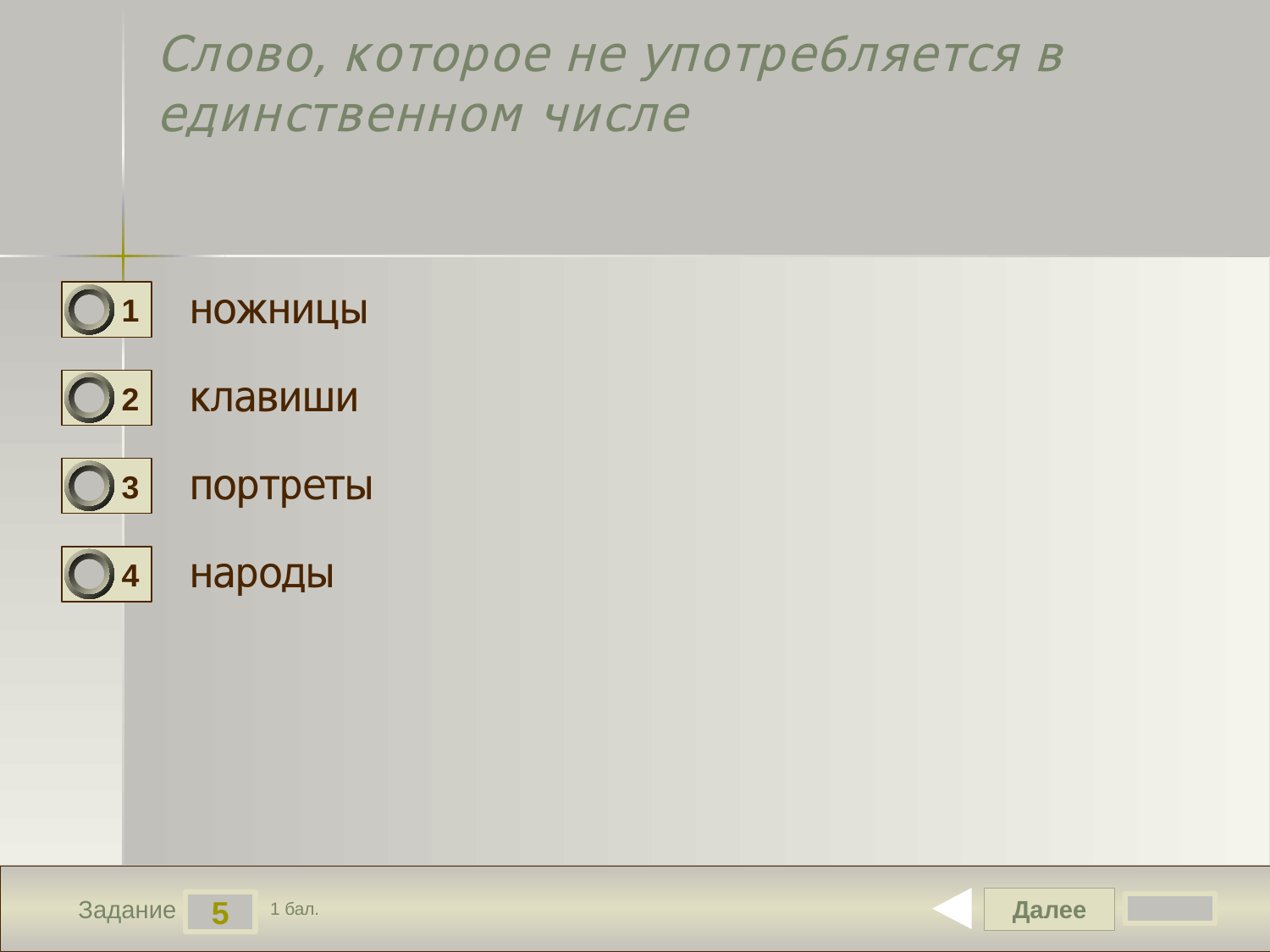

# Слово, которое не употребляется в единственном числе
ножницы

1

клавиши

2

портреты
3

народы

4

Далее

5
Задание

1 бал.